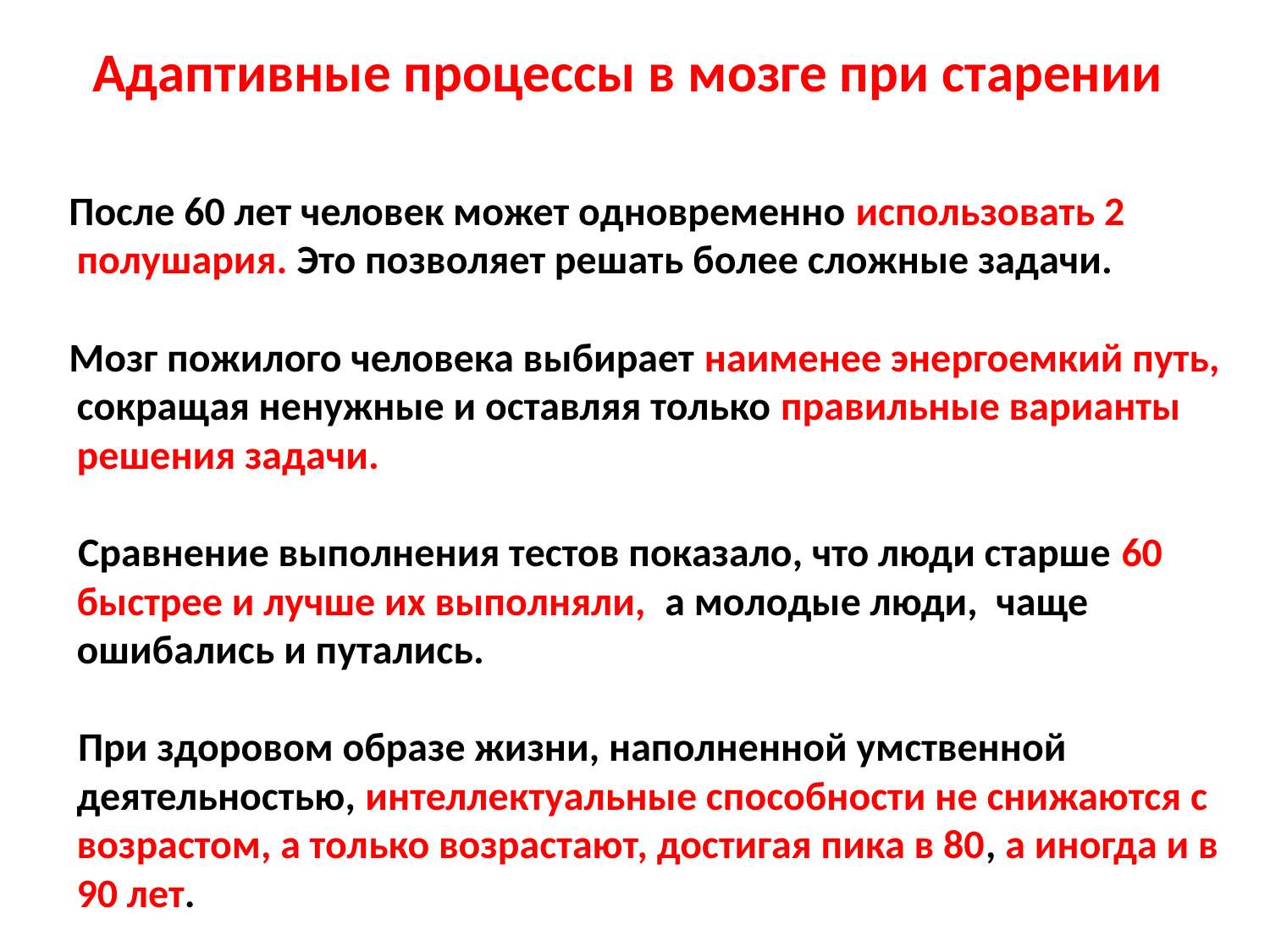

# Адаптивные процессы в мозге при старении
    После 60 лет человек может одновременно использовать 2 полушария. Это позволяет решать более сложные задачи.

    Мозг пожилого человека выбирает наименее энергоемкий путь, сокращая ненужные и оставляя только правильные варианты решения задачи.

     Сравнение выполнения тестов показало, что люди старше 60 быстрее и лучше их выполняли,  а молодые люди,  чаще  ошибались и путались.

     При здоровом образе жизни, наполненной умственной деятельностью, интеллектуальные способности не снижаются с возрастом, а только возрастают, достигая пика в 80, а иногда и в 90 лет.